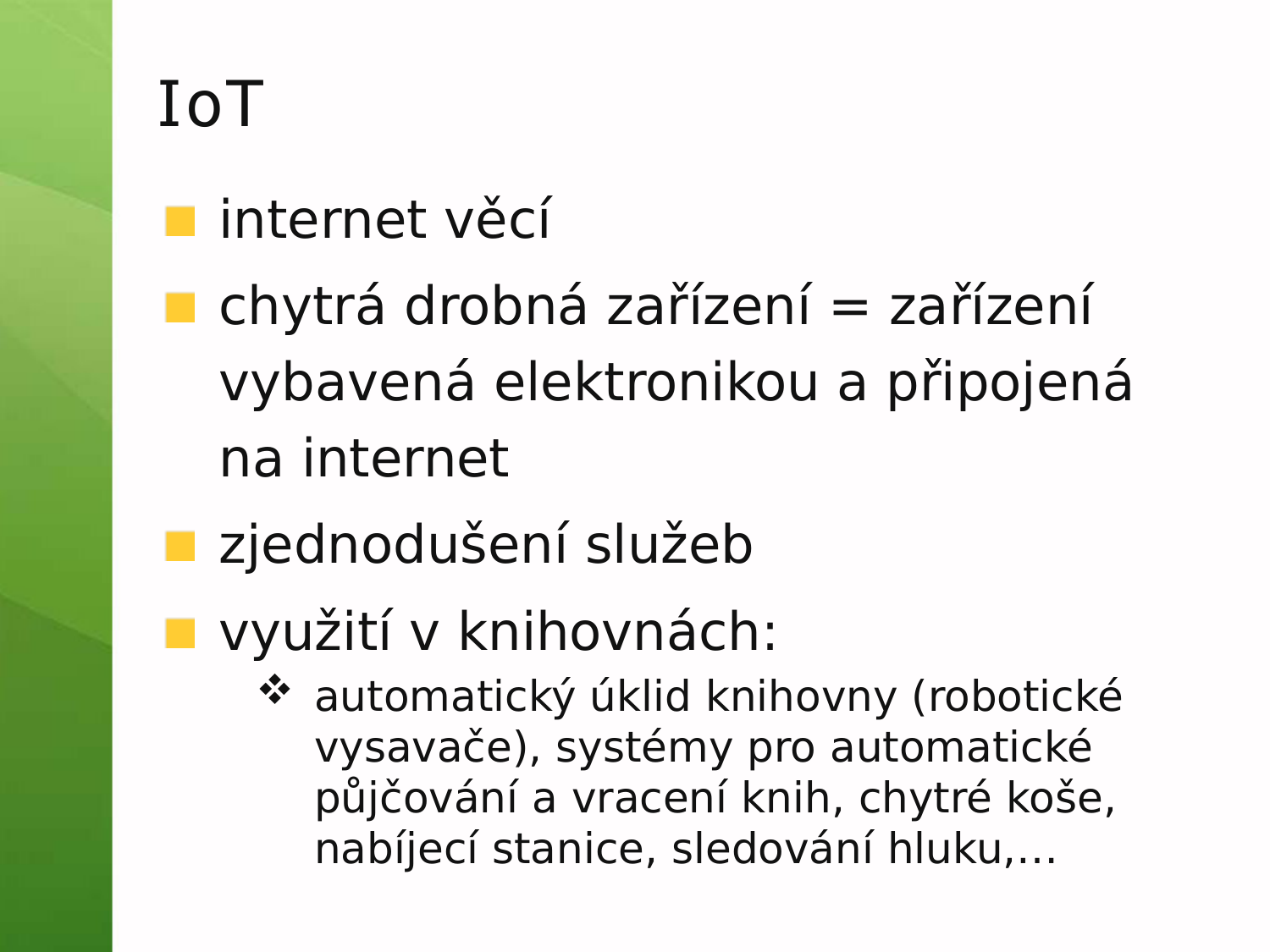

# IoT
internet věcí
chytrá drobná zařízení = zařízení vybavená elektronikou a připojená na internet
zjednodušení služeb
využití v knihovnách:
automatický úklid knihovny (robotické vysavače), systémy pro automatické půjčování a vracení knih, chytré koše, nabíjecí stanice, sledování hluku,…